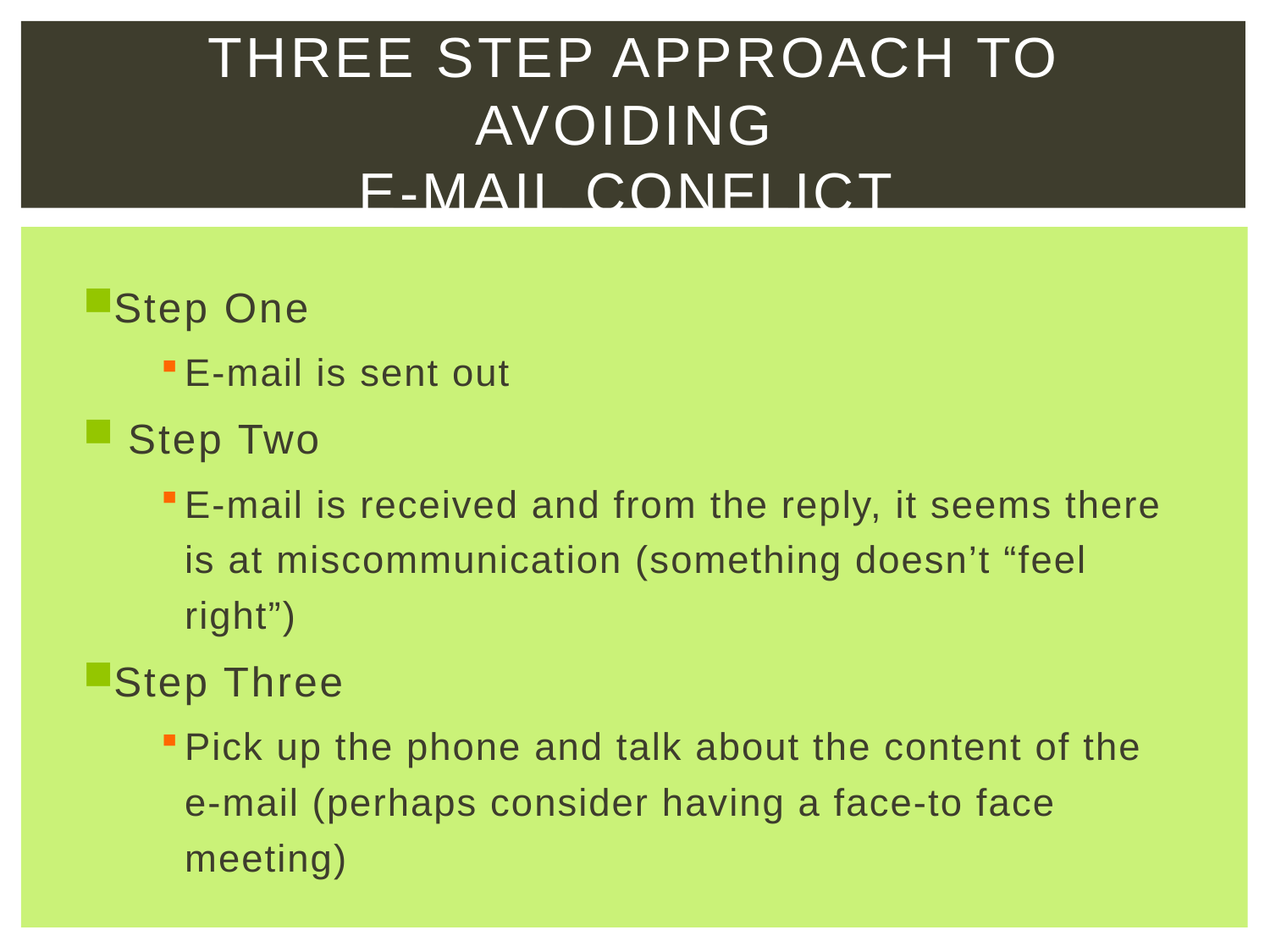

# Three Step Approach to Avoiding E-mail Conflict
Step One
E-mail is sent out
 Step Two
E-mail is received and from the reply, it seems there is at miscommunication (something doesn’t “feel right”)
Step Three
Pick up the phone and talk about the content of the e-mail (perhaps consider having a face-to face meeting)